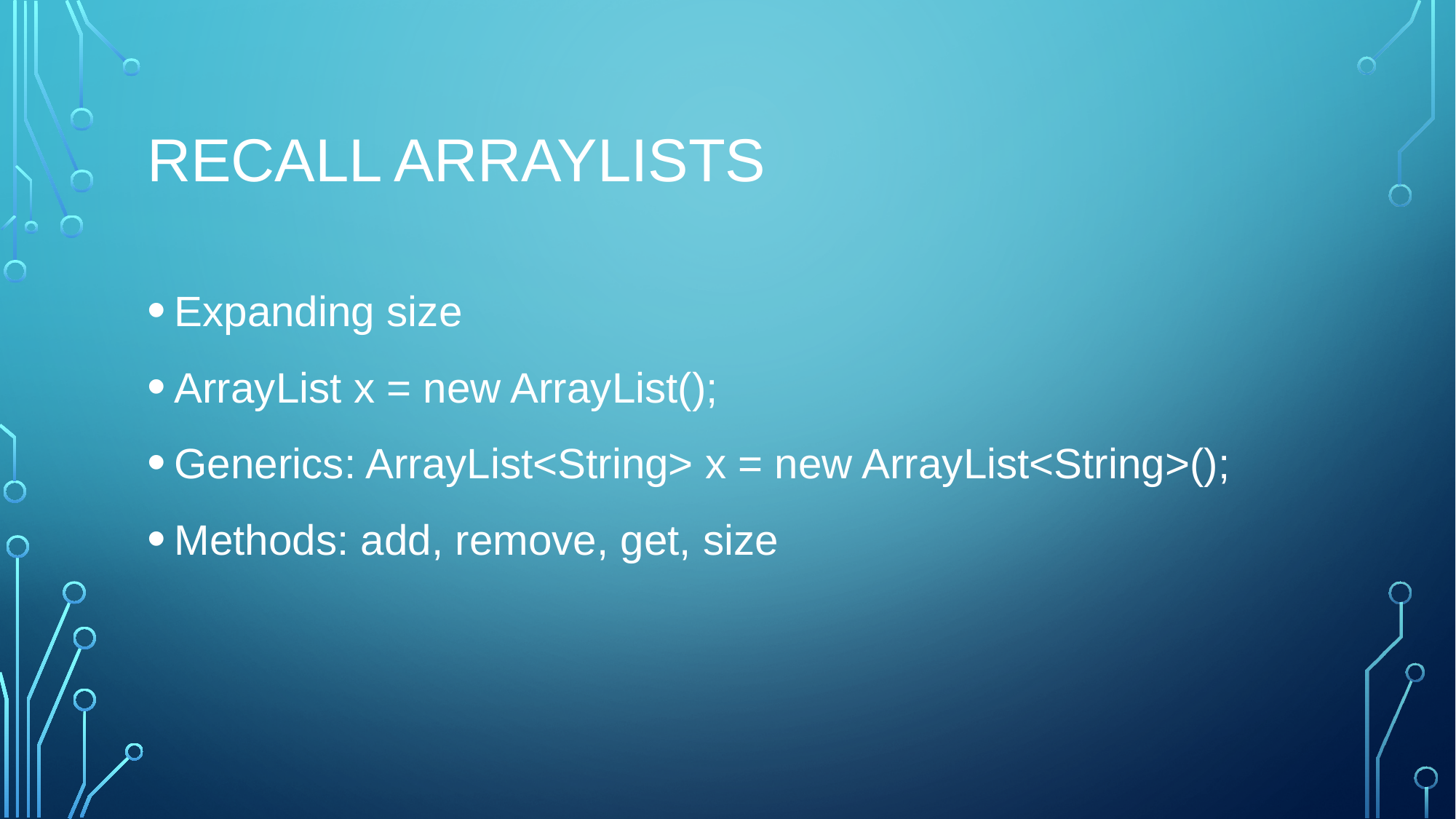

# Recall arraylists
Expanding size
ArrayList x = new ArrayList();
Generics: ArrayList<String> x = new ArrayList<String>();
Methods: add, remove, get, size